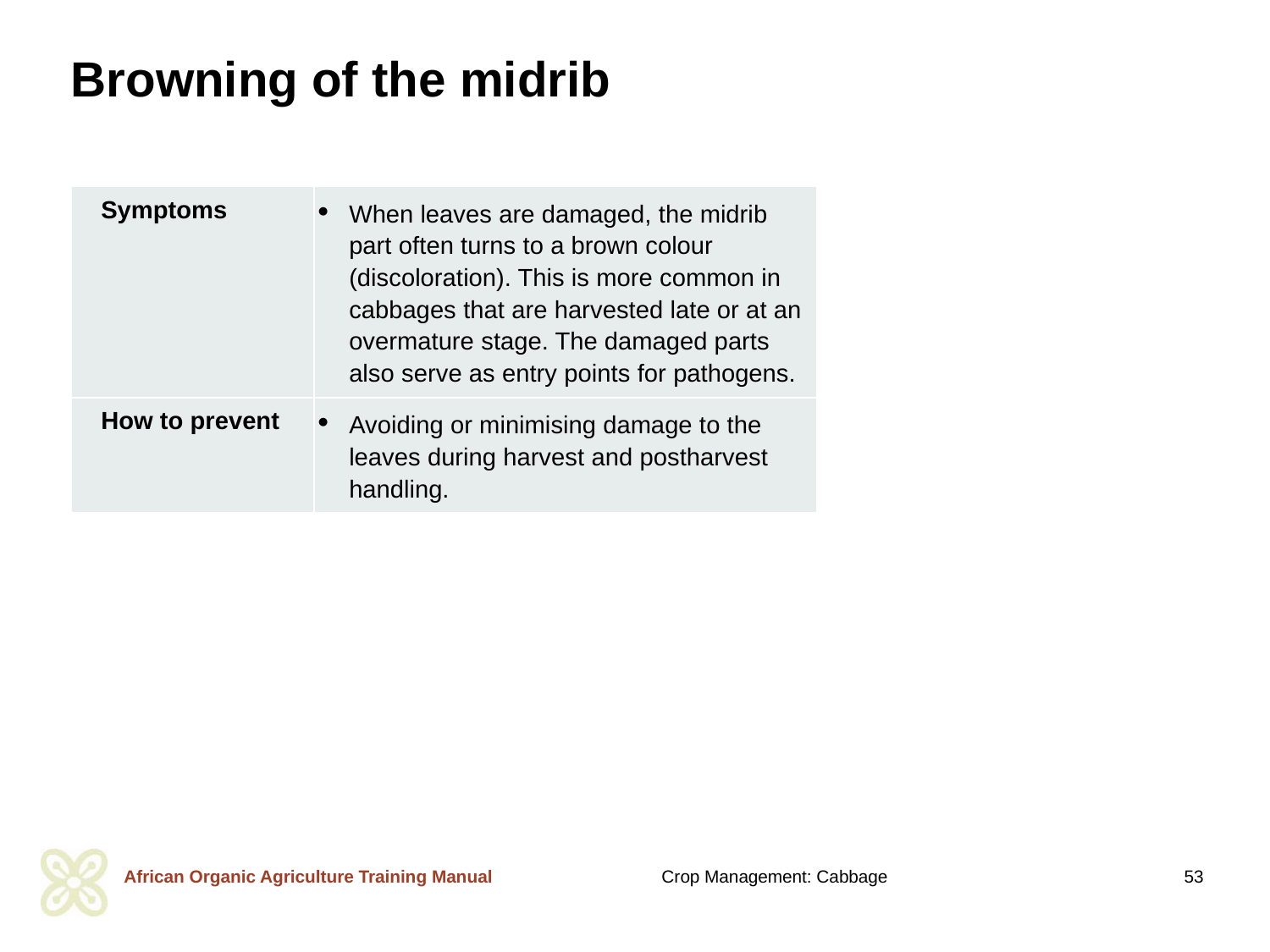

# Browning of the midrib
| Symptoms | When leaves are damaged, the midrib part often turns to a brown colour (discoloration). This is more common in cabbages that are harvested late or at an overmature stage. The damaged parts also serve as entry points for pathogens. |
| --- | --- |
| How to prevent | Avoiding or minimising damage to the leaves during harvest and postharvest handling. |